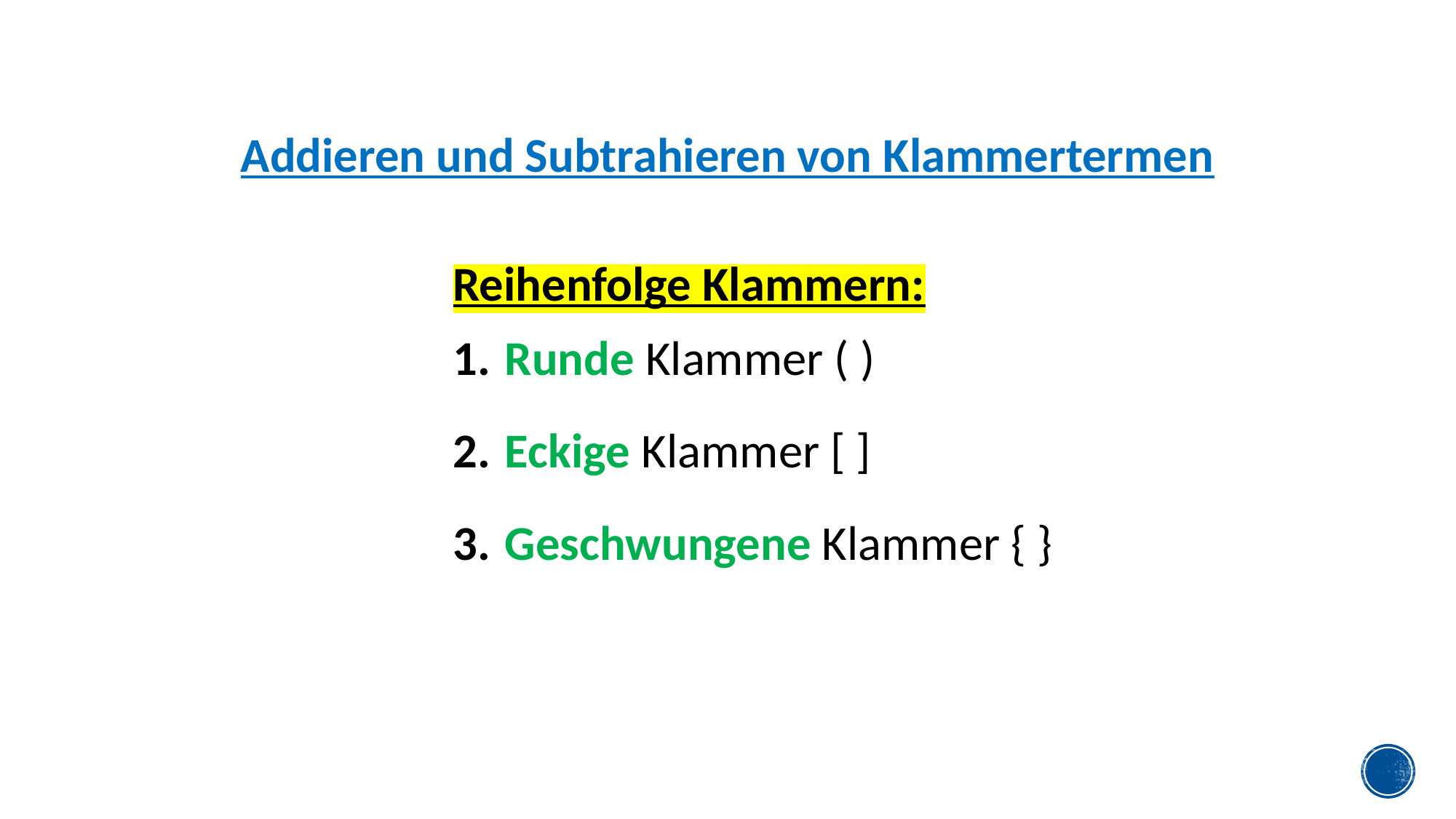

Addieren und Subtrahieren von Klammertermen
Reihenfolge Klammern:
 Runde Klammer ( )
 Eckige Klammer [ ]
 Geschwungene Klammer { }